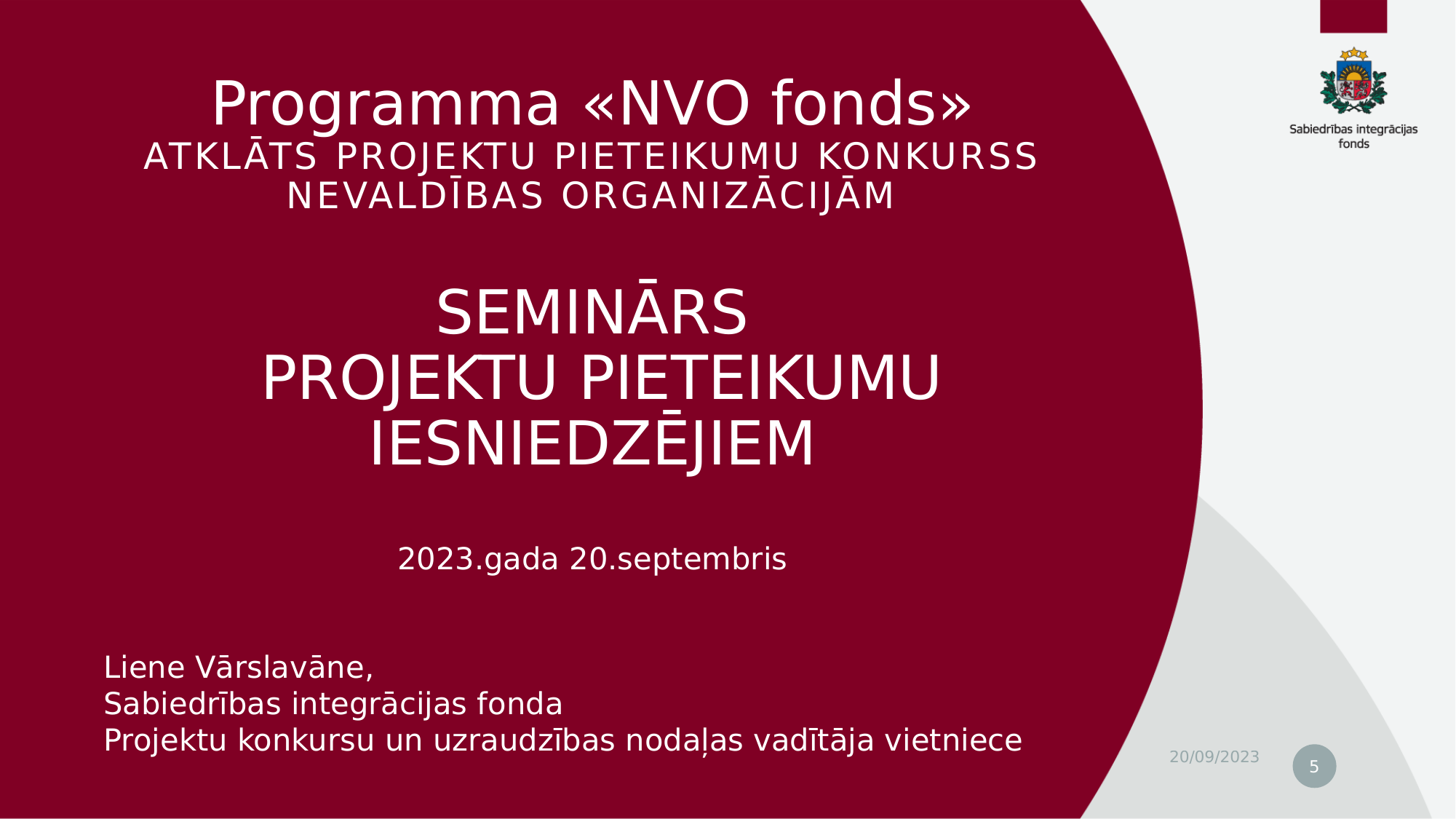

# Programma «NVO fonds» ATKLĀTS PROJEKTU PIETEIKUMU KONKURSS NEVALDĪBAS ORGANIZĀCIJĀM SEMINĀRS PROJEKTU PIETEIKUMU IESNIEDZĒJIEM 2023.gada 20.septembris

Liene Vārslavāne,
Sabiedrības integrācijas fonda                                           Projektu konkursu un uzraudzības nodaļas vadītāja vietniece
5
20/09/2023